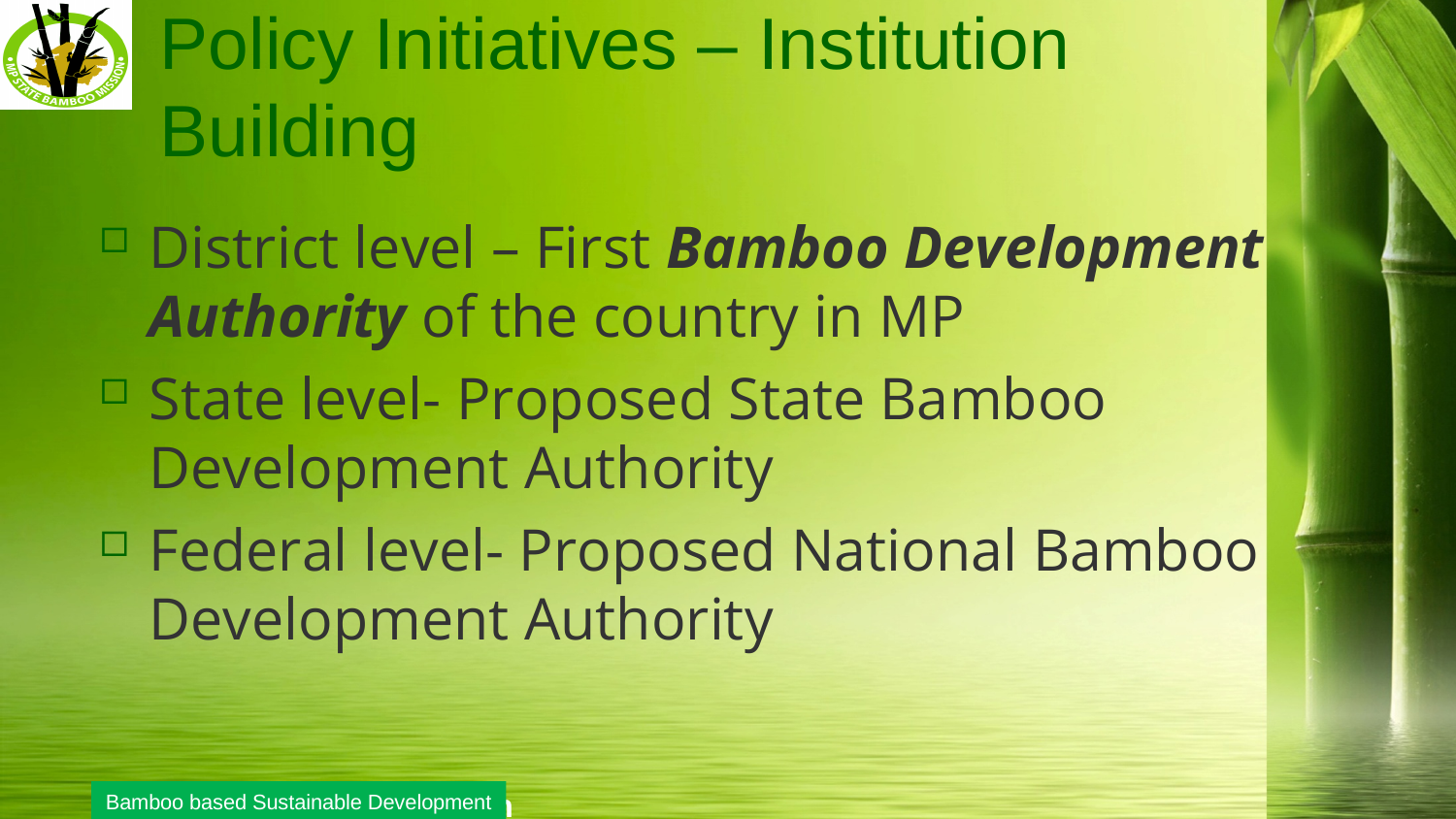

# Policy Initiatives – Institution Building
District level – First Bamboo Development Authority of the country in MP
State level- Proposed State Bamboo Development Authority
Federal level- Proposed National Bamboo Development Authority
Bamboo based Sustainable Development